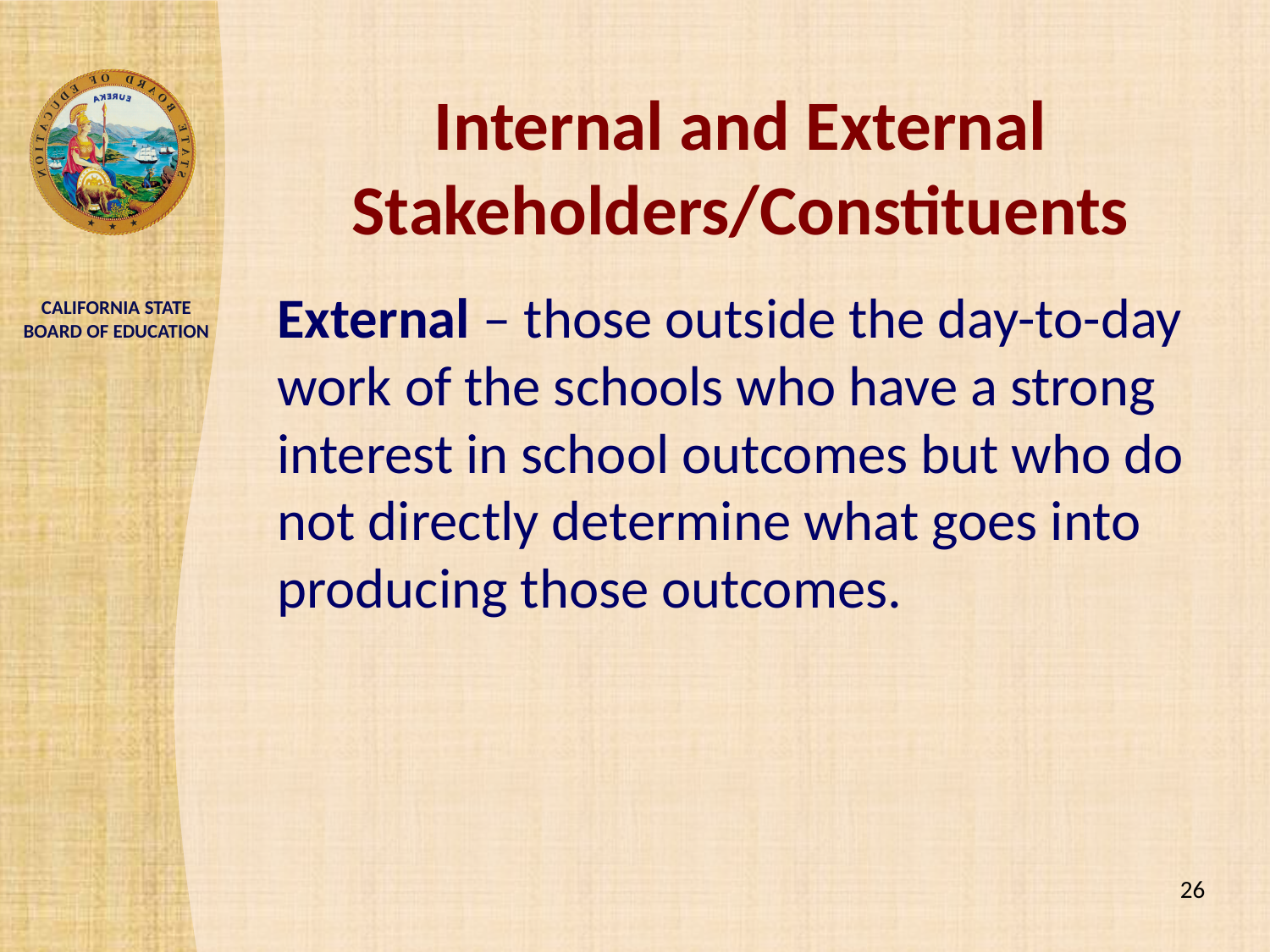

# Internal and External Stakeholders/Constituents
External – those outside the day-to-day work of the schools who have a strong interest in school outcomes but who do not directly determine what goes into producing those outcomes.
26